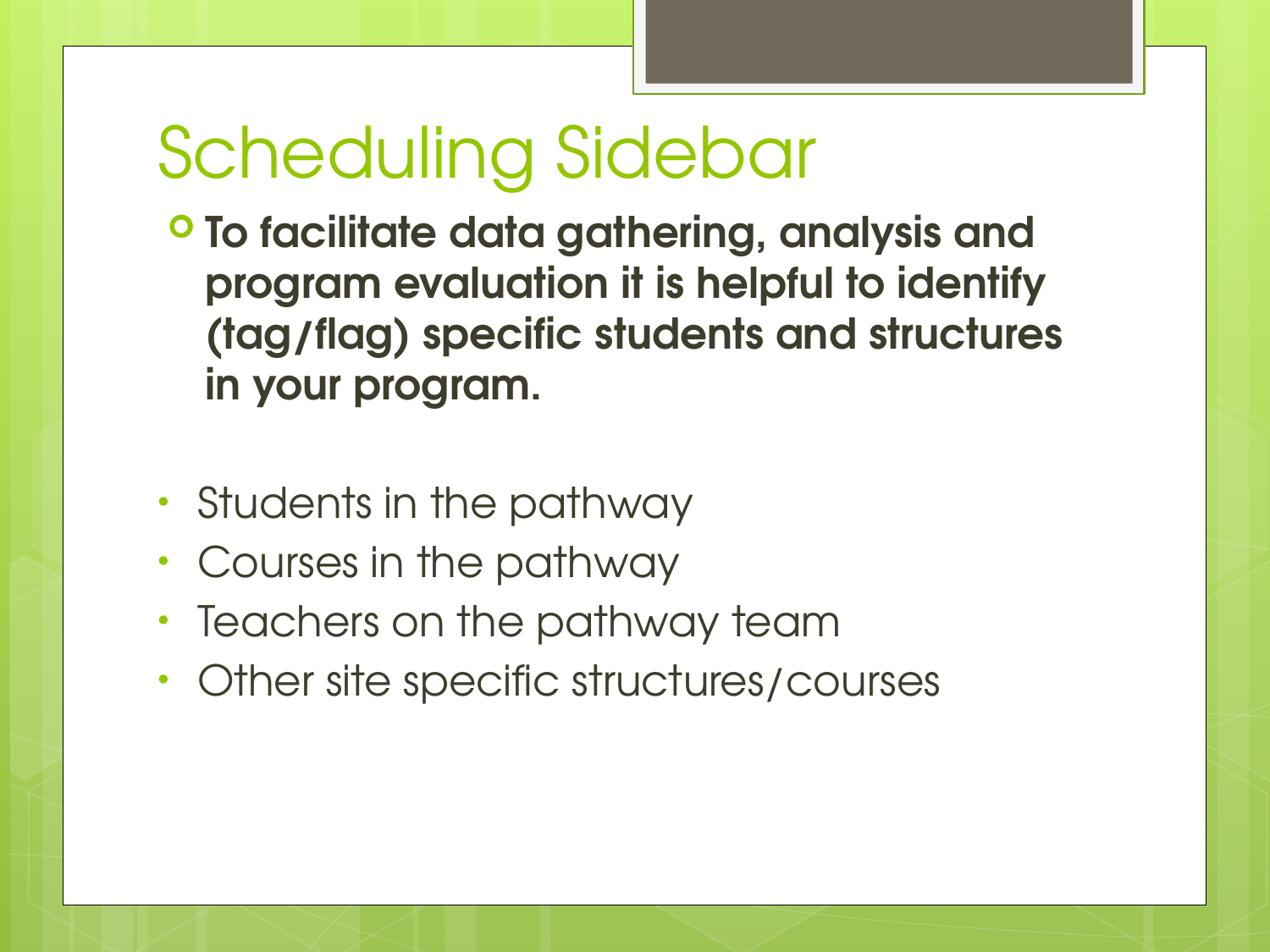

# Scheduling Sidebar
To facilitate data gathering, analysis and program evaluation it is helpful to identify (tag/flag) specific students and structures in your program.

Students in the pathway
Courses in the pathway
Teachers on the pathway team
Other site specific structures/courses